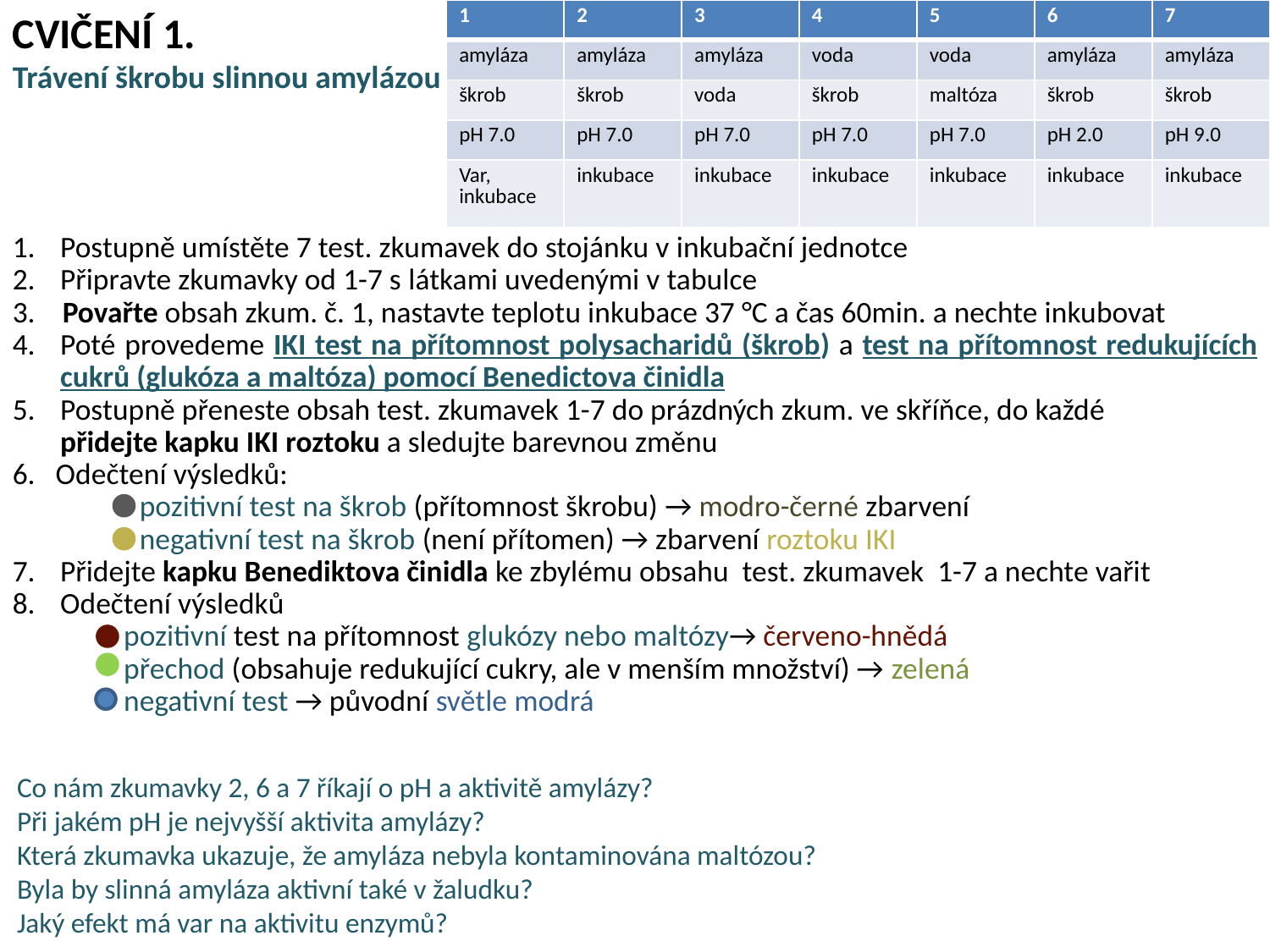

CVIČENÍ 1.
Trávení škrobu slinnou amylázou

Postupně umístěte 7 test. zkumavek do stojánku v inkubační jednotce
Připravte zkumavky od 1-7 s látkami uvedenými v tabulce
3.    Povařte obsah zkum. č. 1, nastavte teplotu inkubace 37 °C a čas 60min. a nechte inkubovat
Poté provedeme IKI test na přítomnost polysacharidů (škrob) a test na přítomnost redukujících cukrů (glukóza a maltóza) pomocí Benedictova činidla
Postupně přeneste obsah test. zkumavek 1-7 do prázdných zkum. ve skříňce, do každé
	přidejte kapku IKI roztoku a sledujte barevnou změnu
6.   Odečtení výsledků:
	pozitivní test na škrob (přítomnost škrobu) → modro-černé zbarvení
    	negativní test na škrob (není přítomen) → zbarvení roztoku IKI
Přidejte kapku Benediktova činidla ke zbylému obsahu  test. zkumavek  1-7 a nechte vařit
Odečtení výsledků
	pozitivní test na přítomnost glukózy nebo maltózy→ červeno-hnědá
	přechod (obsahuje redukující cukry, ale v menším množství) → zelená
	negativní test → původní světle modrá

| 1 | 2 | 3 | 4 | 5 | 6 | 7 |
| --- | --- | --- | --- | --- | --- | --- |
| amyláza | amyláza | amyláza | voda | voda | amyláza | amyláza |
| škrob | škrob | voda | škrob | maltóza | škrob | škrob |
| pH 7.0 | pH 7.0 | pH 7.0 | pH 7.0 | pH 7.0 | pH 2.0 | pH 9.0 |
| Var, inkubace | inkubace | inkubace | inkubace | inkubace | inkubace | inkubace |

Co nám zkumavky 2, 6 a 7 říkají o pH a aktivitě amylázy?
Při jakém pH je nejvyšší aktivita amylázy?
Která zkumavka ukazuje, že amyláza nebyla kontaminována maltózou?
Byla by slinná amyláza aktivní také v žaludku?
Jaký efekt má var na aktivitu enzymů?